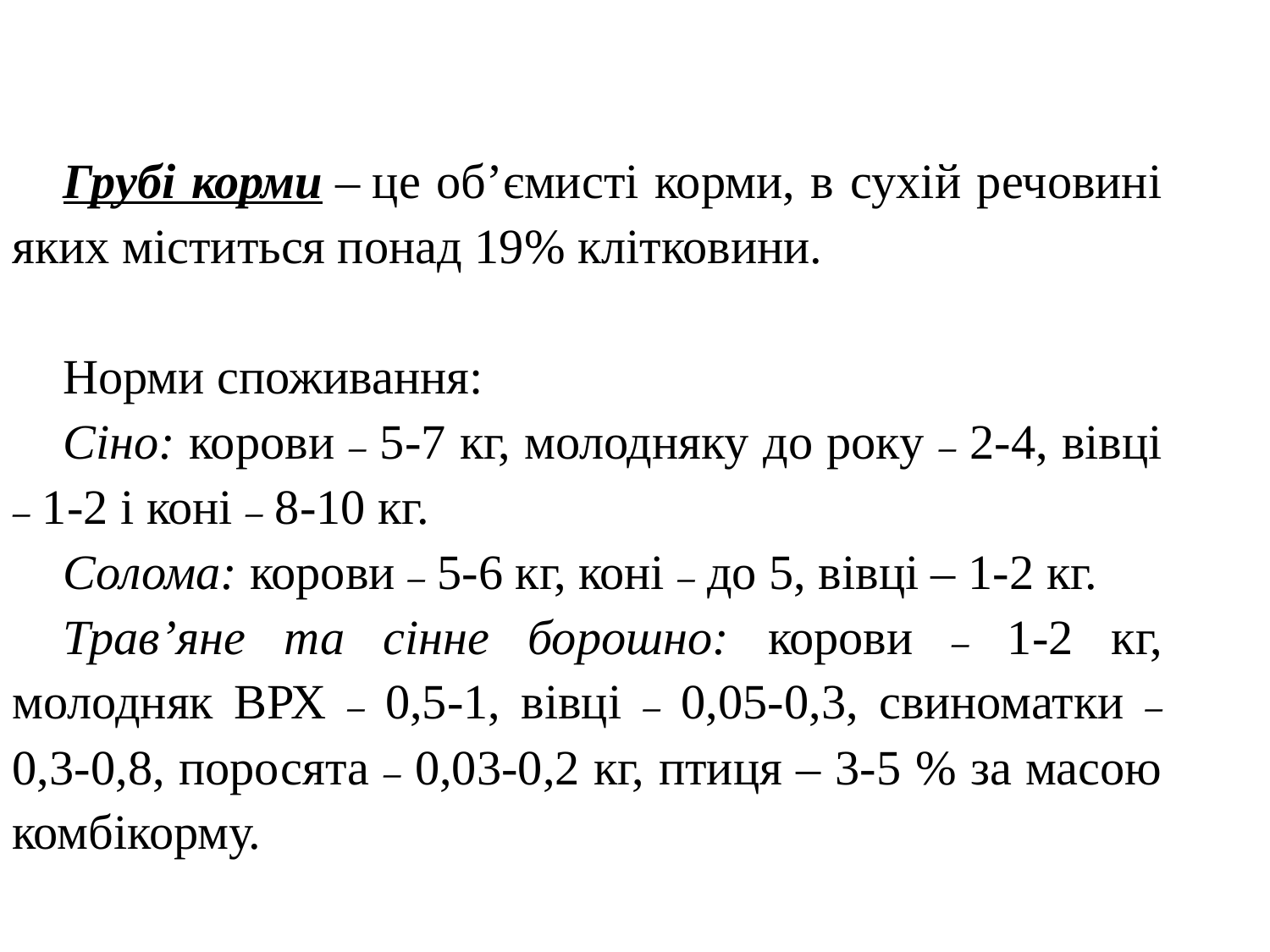

Грубі корми – це об’ємисті корми, в сухій речовині яких міститься понад 19% клітковини.

Норми споживання:
Сіно: корови – 5-7 кг, молодняку до року – 2-4, вівці – 1-2 і коні – 8-10 кг.
Солома: корови – 5-6 кг, коні – до 5, вівці – 1-2 кг.
Трав’яне та сінне борошно: корови – 1-2 кг, молодняк ВРХ – 0,5-1, вівці – 0,05-0,3, свиноматки – 0,3-0,8, поросята – 0,03-0,2 кг, птиця – 3-5 % за масою комбікорму.